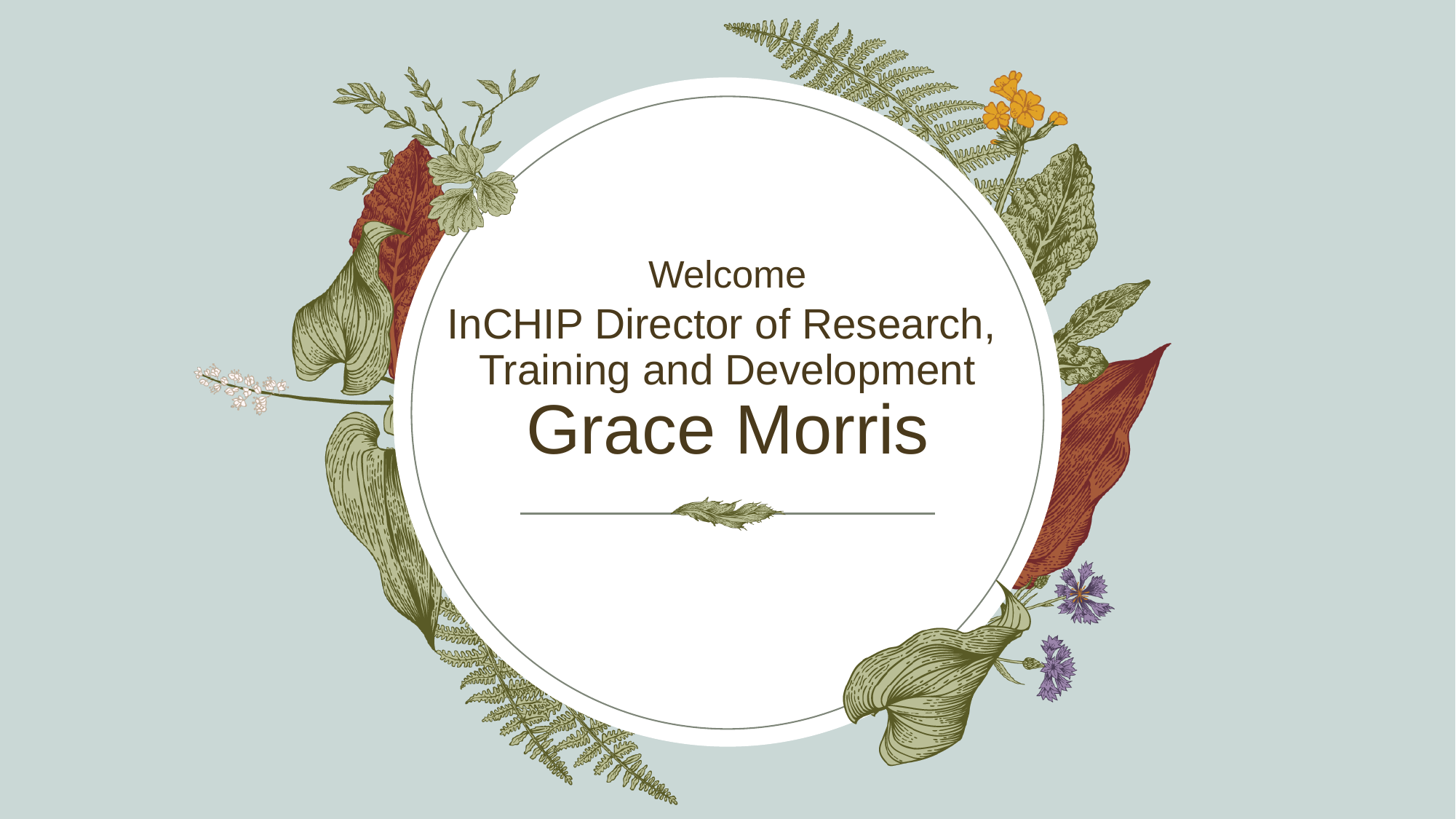

Welcome
# InCHIP Director of Research, Training and Development Grace Morris